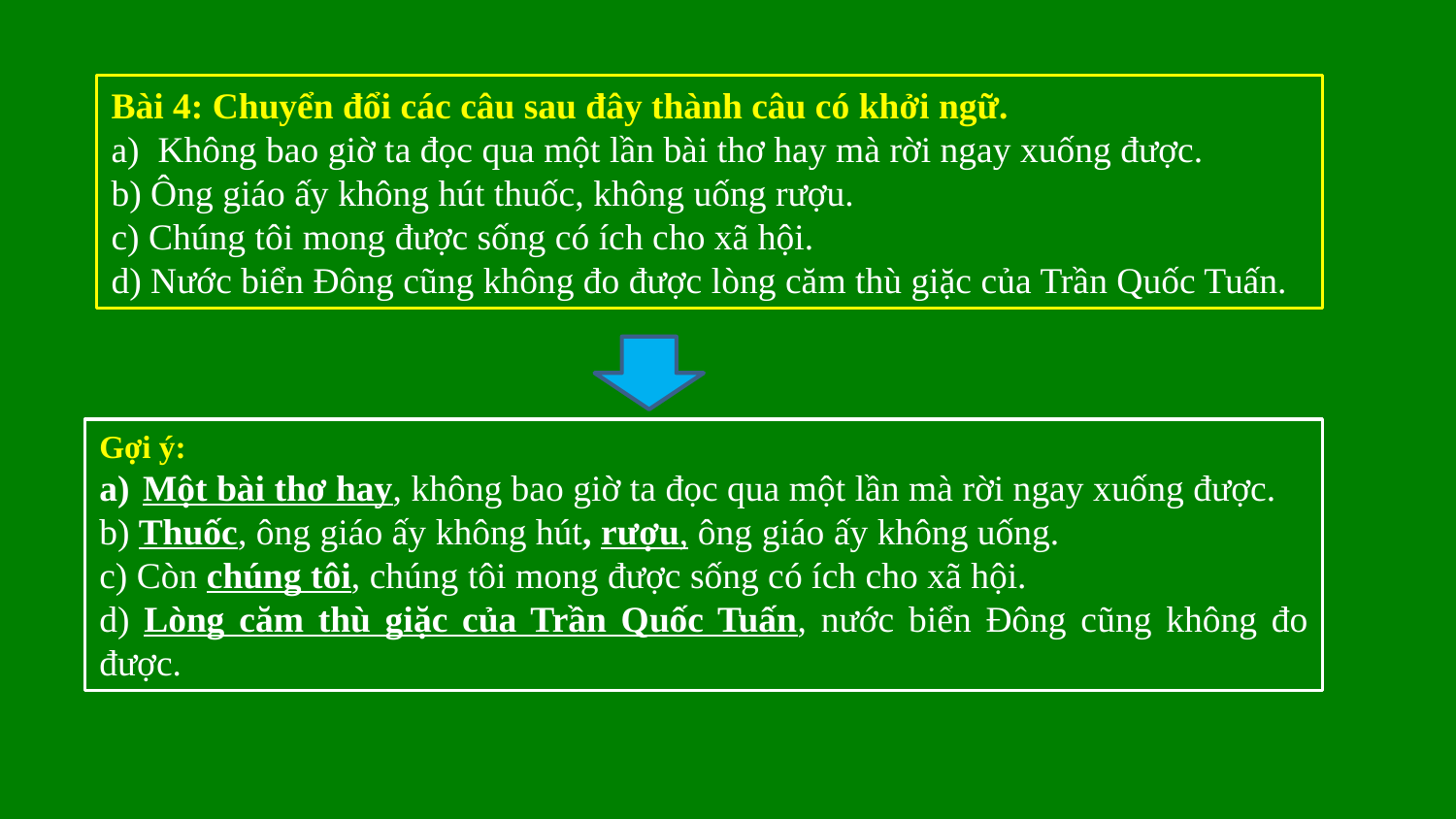

Bài 4: Chuyển đổi các câu sau đây thành câu có khởi ngữ.
a)  Không bao giờ ta đọc qua một lần bài thơ hay mà rời ngay xuống được.
b) Ông giáo ấy không hút thuốc, không uống rượu.
c) Chúng tôi mong được sống có ích cho xã hội.
d) Nước biển Đông cũng không đo được lòng căm thù giặc của Trần Quốc Tuấn.

Gợi ý:
 Một bài thơ hay, không bao giờ ta đọc qua một lần mà rời ngay xuống được.
b) Thuốc, ông giáo ấy không hút, rượu, ông giáo ấy không uống.
c) Còn chúng tôi, chúng tôi mong được sống có ích cho xã hội.
d) Lòng căm thù giặc của Trần Quốc Tuấn, nước biển Đông cũng không đo được.